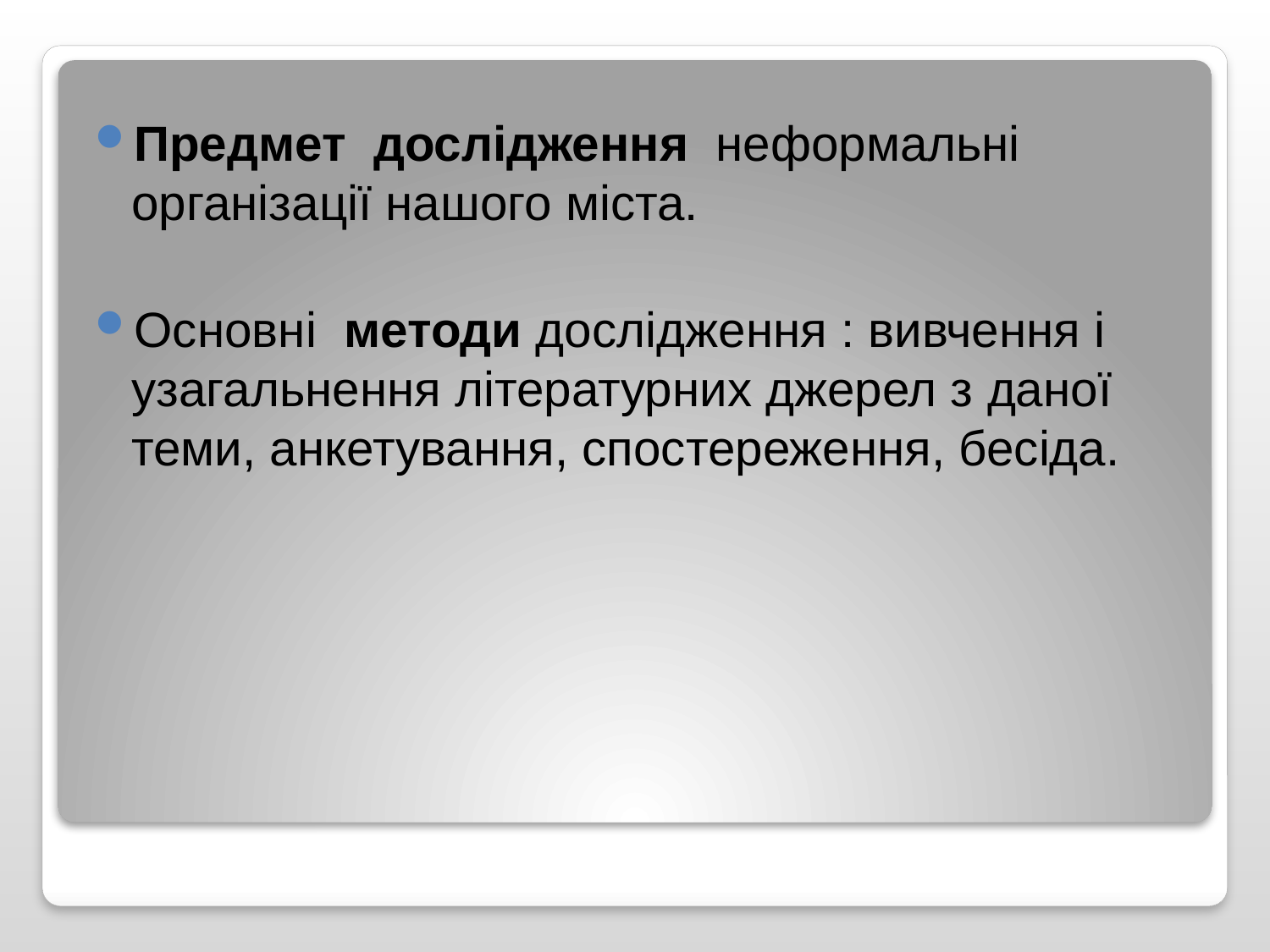

Предмет  дослідження  неформальні організації нашого міста.

Основні  методи дослідження : вивчення і узагальнення літературних джерел з даної теми, анкетування, спостереження, бесіда.

#